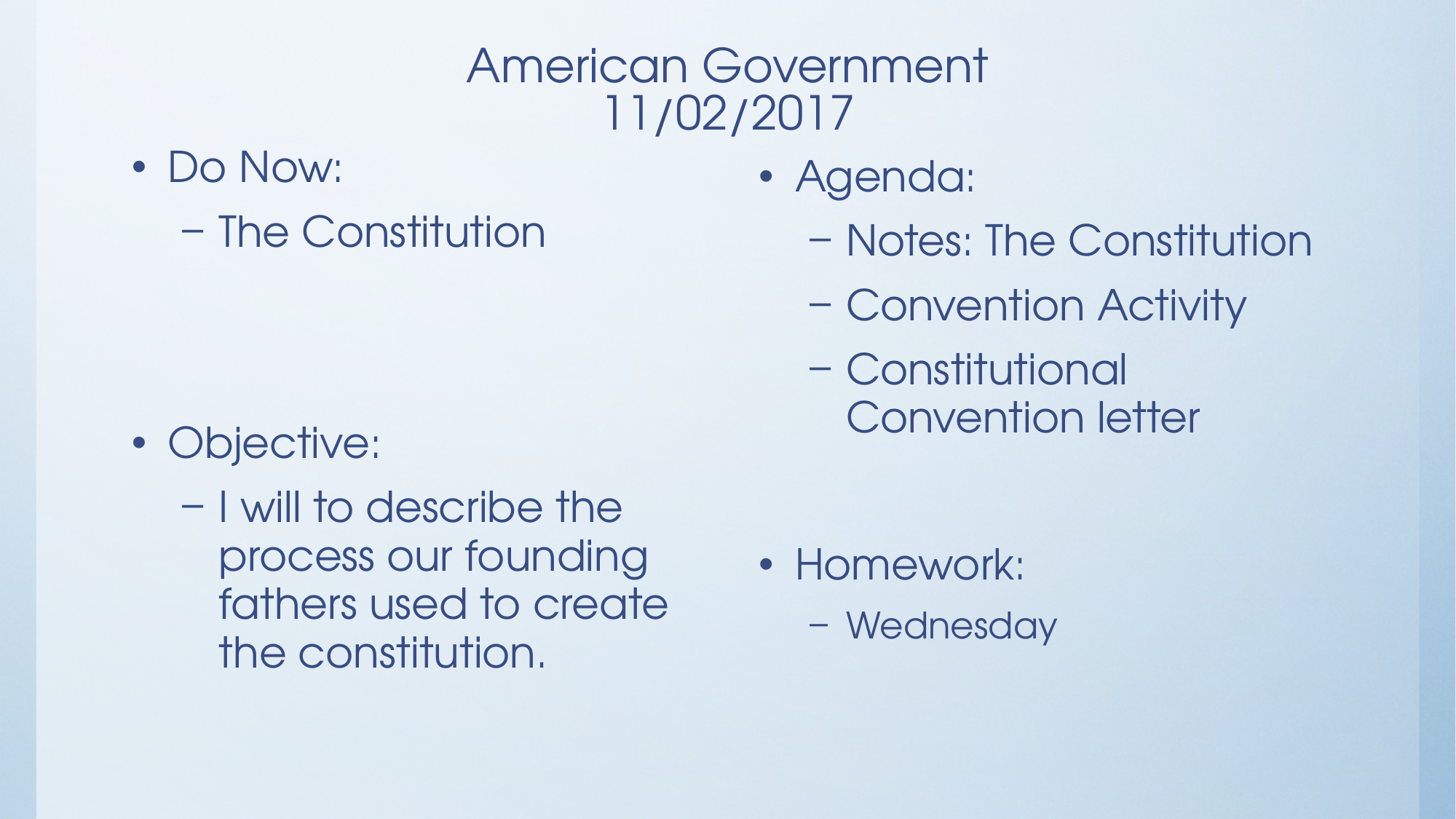

# American Government 11/02/2017
Do Now:
The Constitution

Objective:
I will to describe the process our founding fathers used to create the constitution.
Agenda:
Notes: The Constitution
Convention Activity
Constitutional Convention letter

Homework:
Wednesday